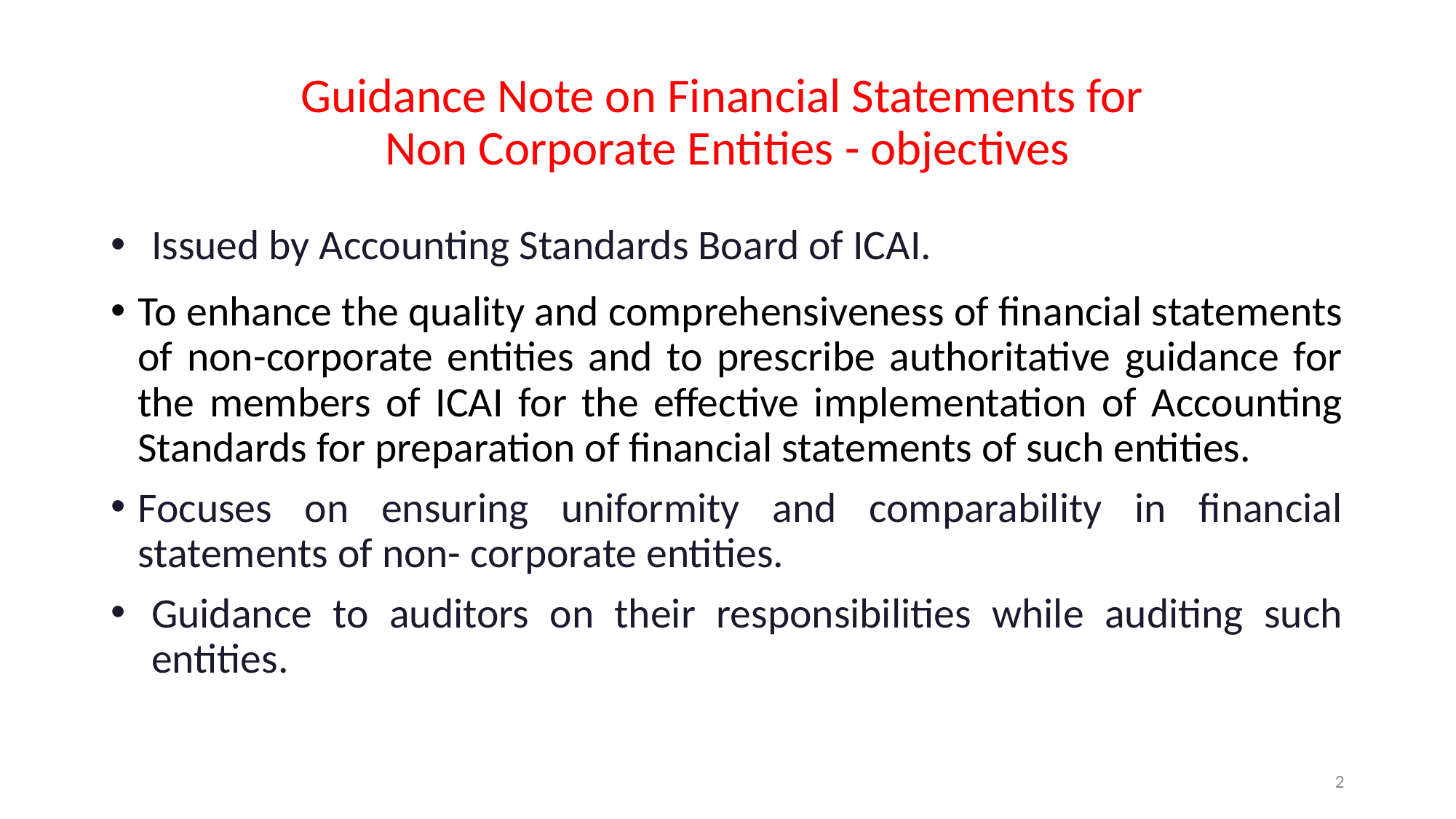

# Guidance Note on Financial Statements for Non Corporate Entities - objectives
Issued by Accounting Standards Board of ICAI.
To enhance the quality and comprehensiveness of financial statements of non-corporate entities and to prescribe authoritative guidance for the members of ICAI for the effective implementation of Accounting Standards for preparation of financial statements of such entities.
Focuses on ensuring uniformity and comparability in financial statements of non- corporate entities.
Guidance to auditors on their responsibilities while auditing such entities.

2